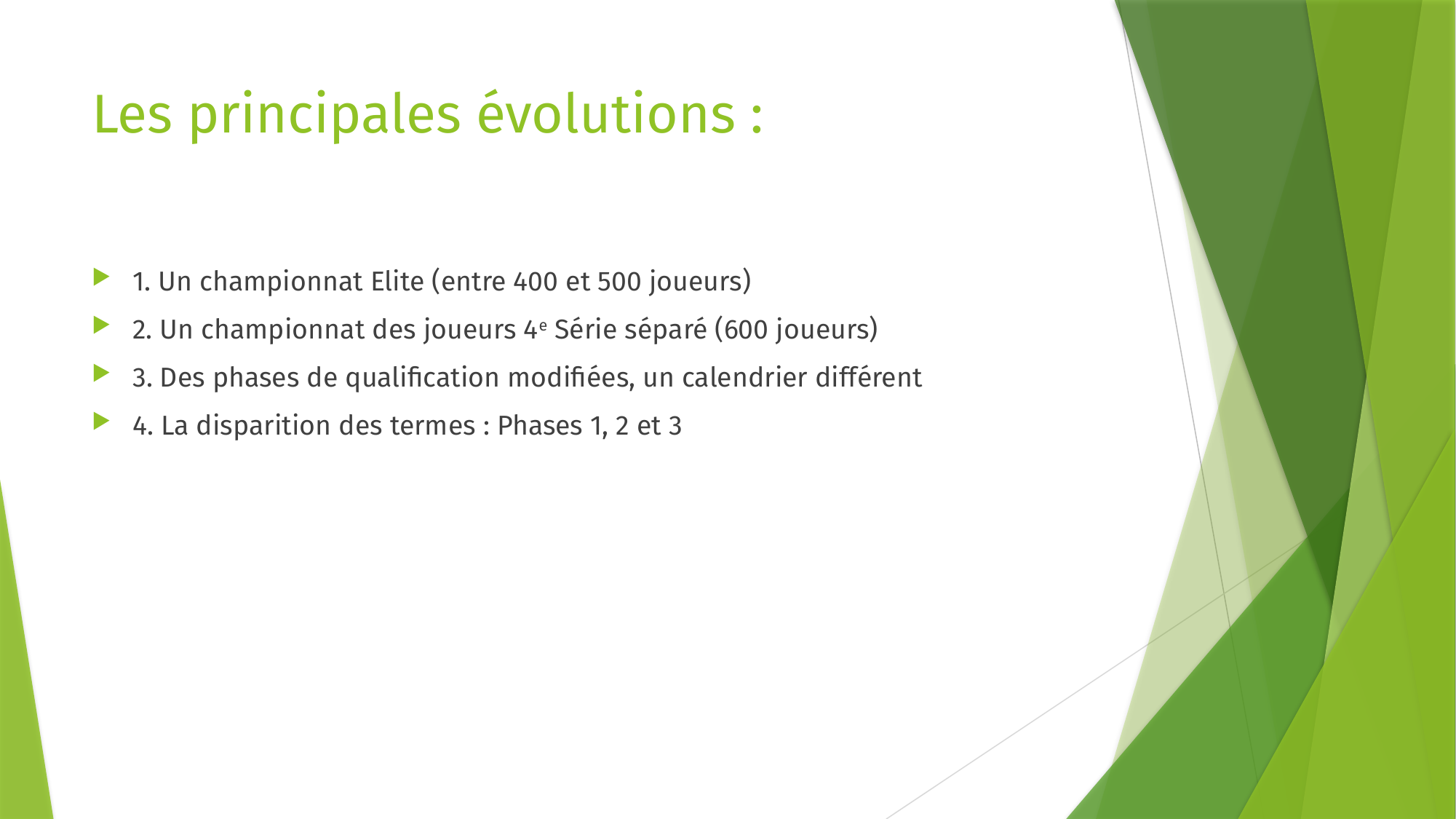

# Les principales évolutions :
1. Un championnat Elite (entre 400 et 500 joueurs)
2. Un championnat des joueurs 4e Série séparé (600 joueurs)
3. Des phases de qualification modifiées, un calendrier différent
4. La disparition des termes : Phases 1, 2 et 3